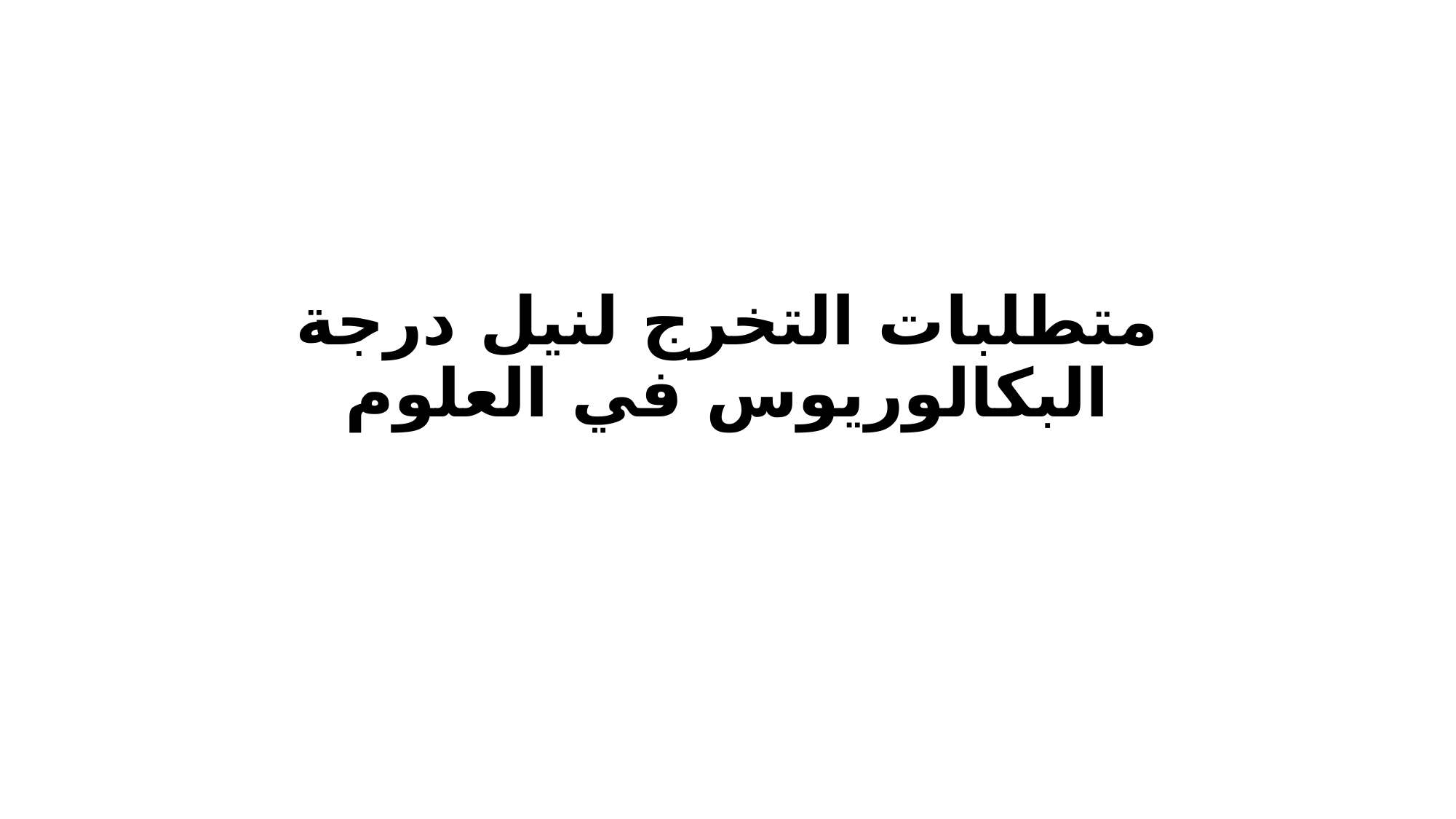

# متطلبات التخرج لنيل درجة البكالوريوس في العلوم